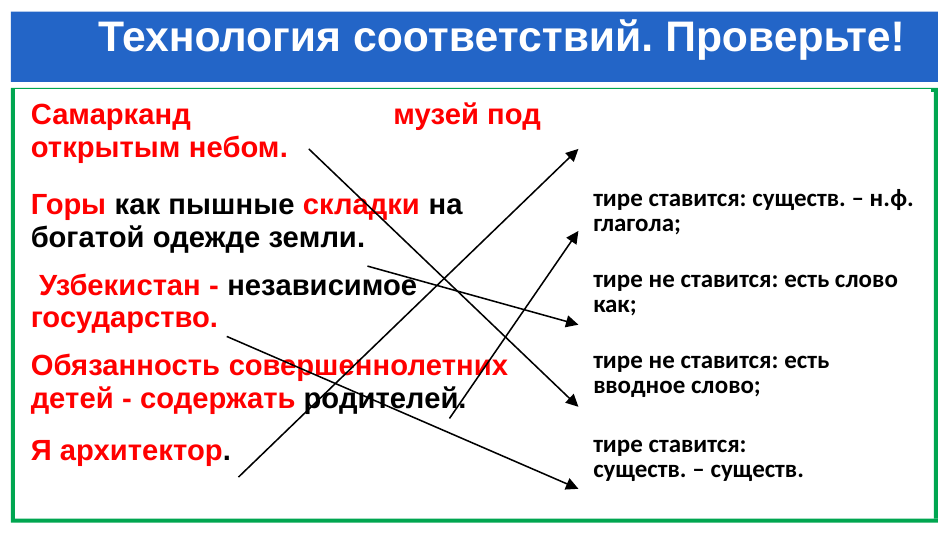

# Технология соответствий. Проверьте!
| Самарканд, безусловно, музей под открытым небом. | тире не ставится: подлежащее выражено личным местоимением; |
| --- | --- |
| Горы как пышные складки на богатой одежде земли. | тире ставится: существ. – н.ф. глагола; |
| Узбекистан - независимое государство. | тире не ставится: есть слово как; |
| Обязанность совершеннолетних детей - содержать родителей. | тире не ставится: есть вводное слово; |
| Я архитектор. | тире ставится: существ. – существ. |